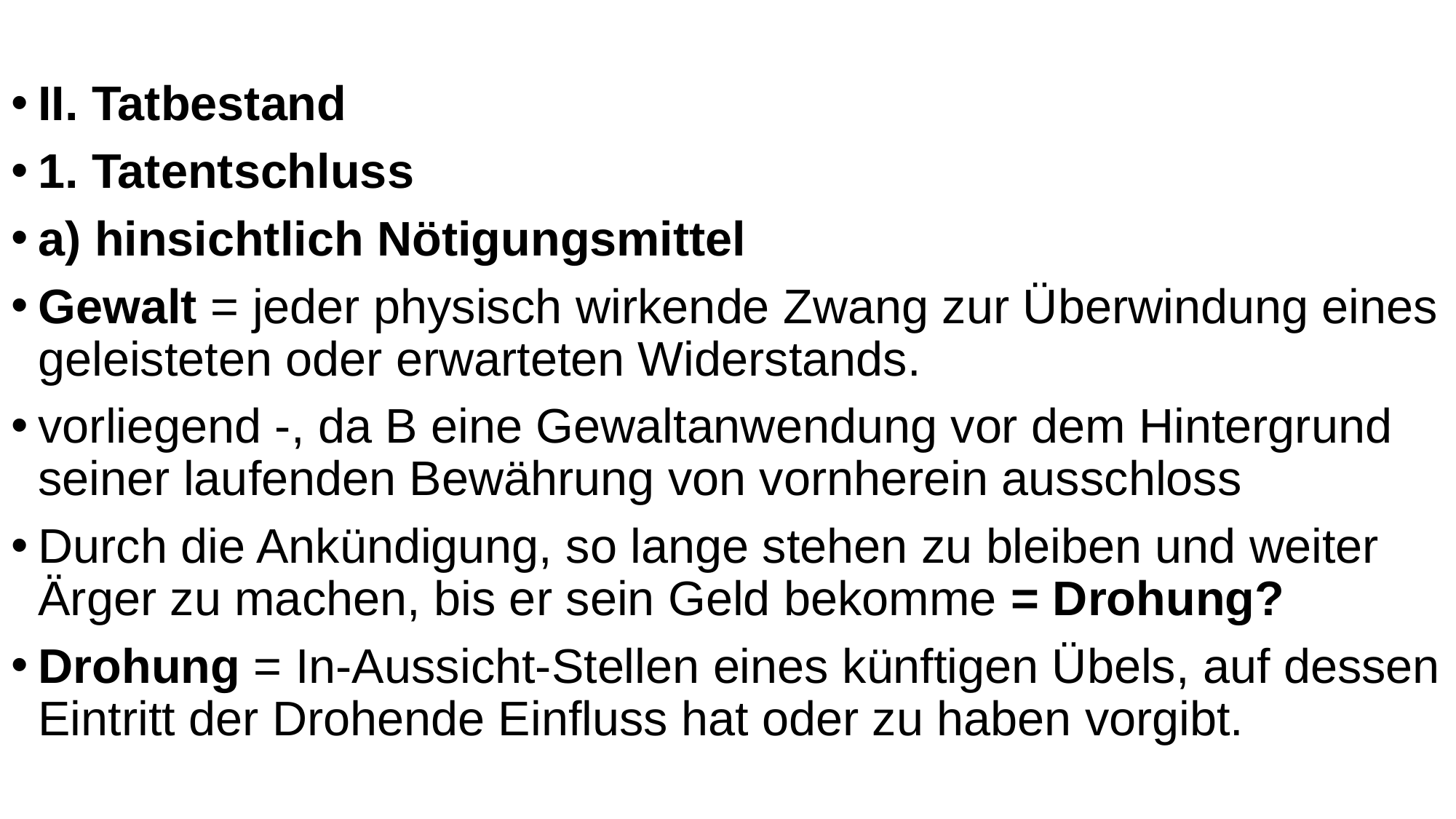

II. Tatbestand
1. Tatentschluss
a) hinsichtlich Nötigungsmittel
Gewalt = jeder physisch wirkende Zwang zur Überwindung eines geleisteten oder erwarteten Widerstands.
vorliegend -, da B eine Gewaltanwendung vor dem Hintergrund seiner laufenden Bewährung von vornherein ausschloss
Durch die Ankündigung, so lange stehen zu bleiben und weiter Ärger zu machen, bis er sein Geld bekomme = Drohung?
Drohung = In-Aussicht-Stellen eines künftigen Übels, auf dessen Eintritt der Drohende Einfluss hat oder zu haben vorgibt.